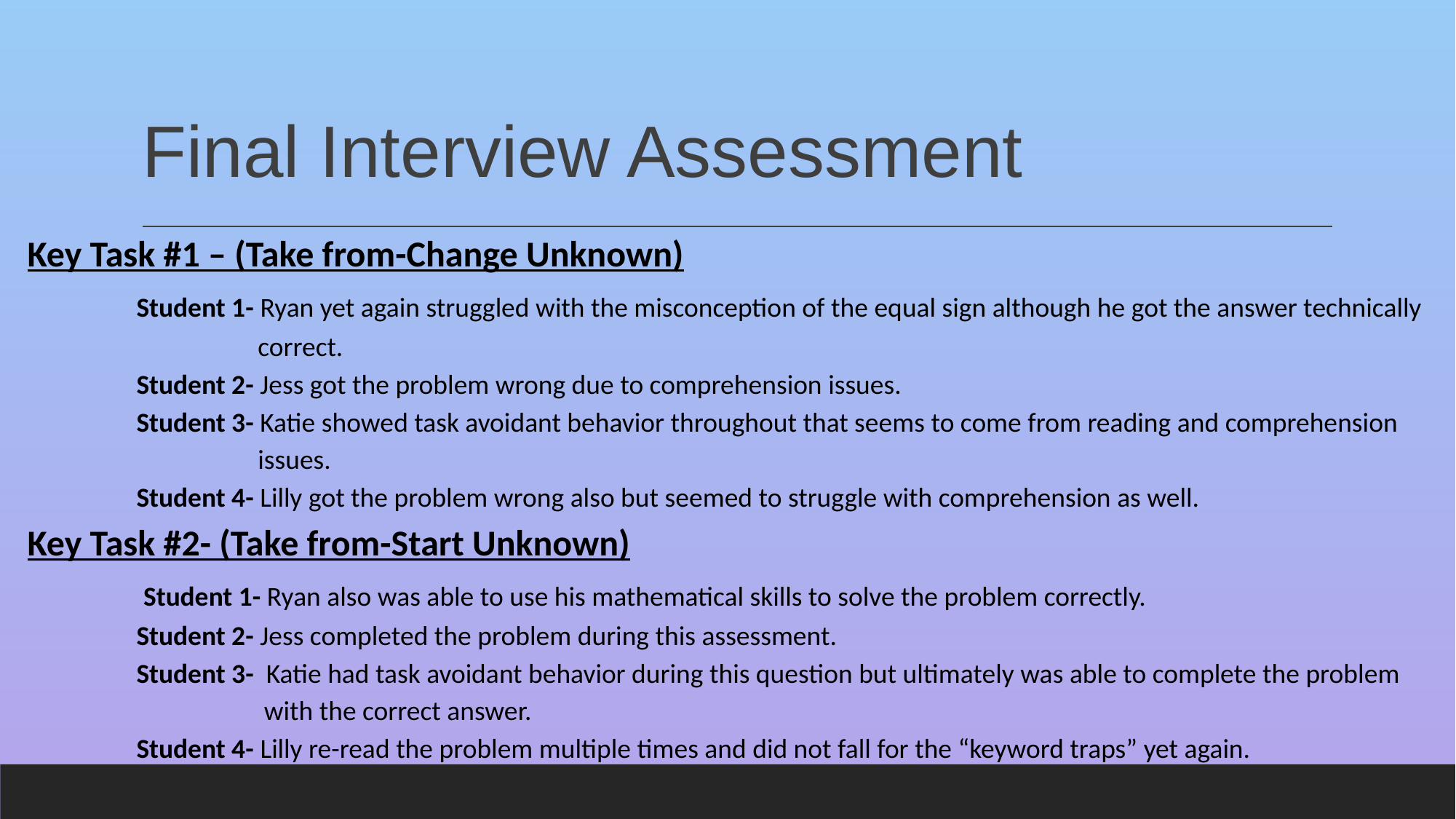

# Final Interview Assessment
Key Task #1 – (Take from-Change Unknown)
 	Student 1- Ryan yet again struggled with the misconception of the equal sign although he got the answer technically 		  correct.
 	Student 2- Jess got the problem wrong due to comprehension issues.
	Student 3- Katie showed task avoidant behavior throughout that seems to come from reading and comprehension 		  issues.
	Student 4- Lilly got the problem wrong also but seemed to struggle with comprehension as well.
Key Task #2- (Take from-Start Unknown)
     	 Student 1- Ryan also was able to use his mathematical skills to solve the problem correctly.
	Student 2- Jess completed the problem during this assessment.
	Student 3-  Katie had task avoidant behavior during this question but ultimately was able to complete the problem 		   with the correct answer.
	Student 4- Lilly re-read the problem multiple times and did not fall for the “keyword traps” yet again.